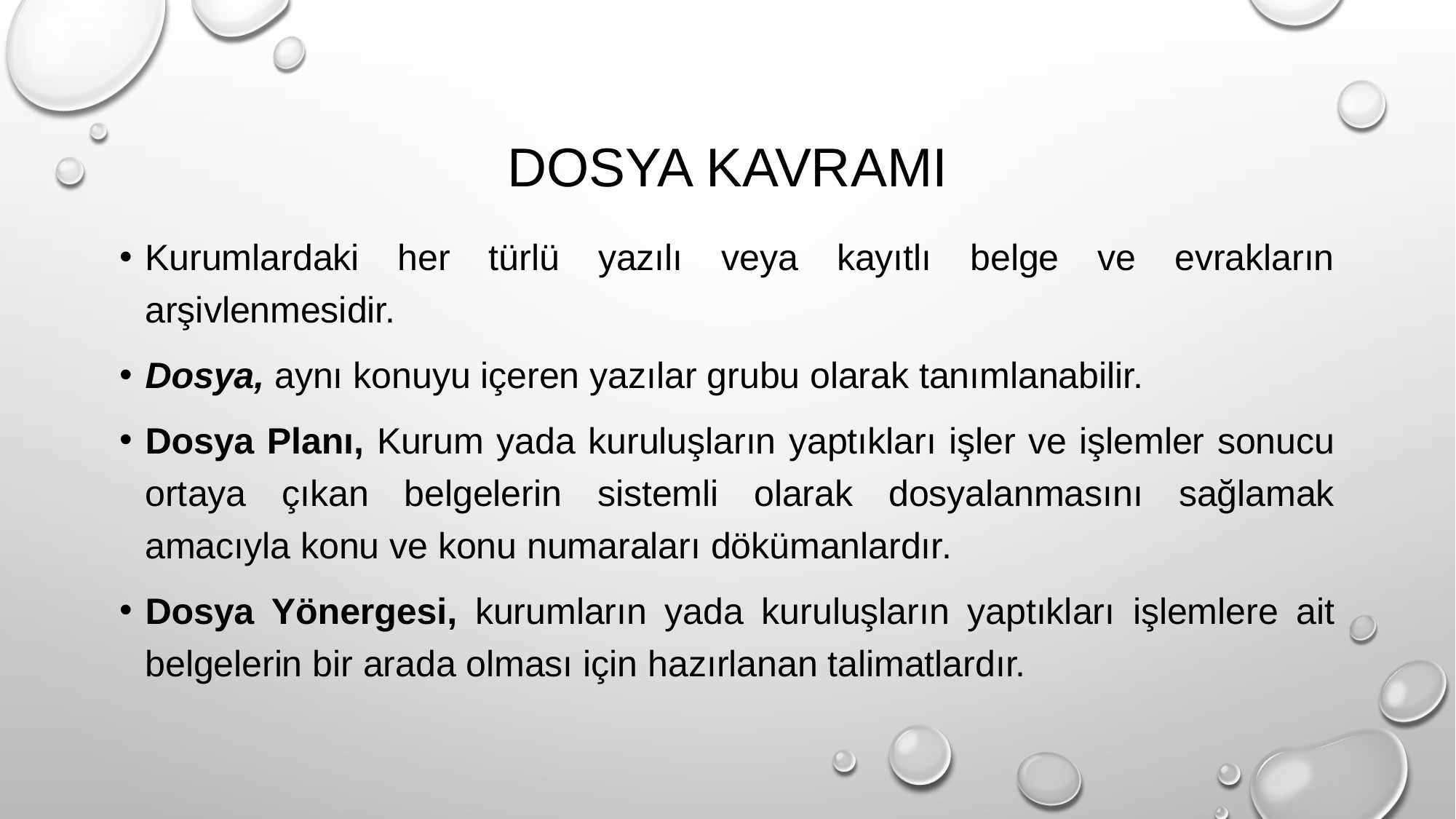

# Dosya kavramı
kurumlardaki her türlü yazılı veya kayıtlı belge ve evrakların arşivlenmesidir.
Dosya, aynı konuyu içeren yazılar grubu olarak tanımlanabilir.
Dosya Planı, Kurum yada kuruluşların yaptıkları işler ve işlemler sonucu ortaya çıkan belgelerin sistemli olarak dosyalanmasını sağlamak amacıyla konu ve konu numaraları dökümanlardır.
Dosya Yönergesi, kurumların yada kuruluşların yaptıkları işlemlere ait belgelerin bir arada olması için hazırlanan talimatlardır.